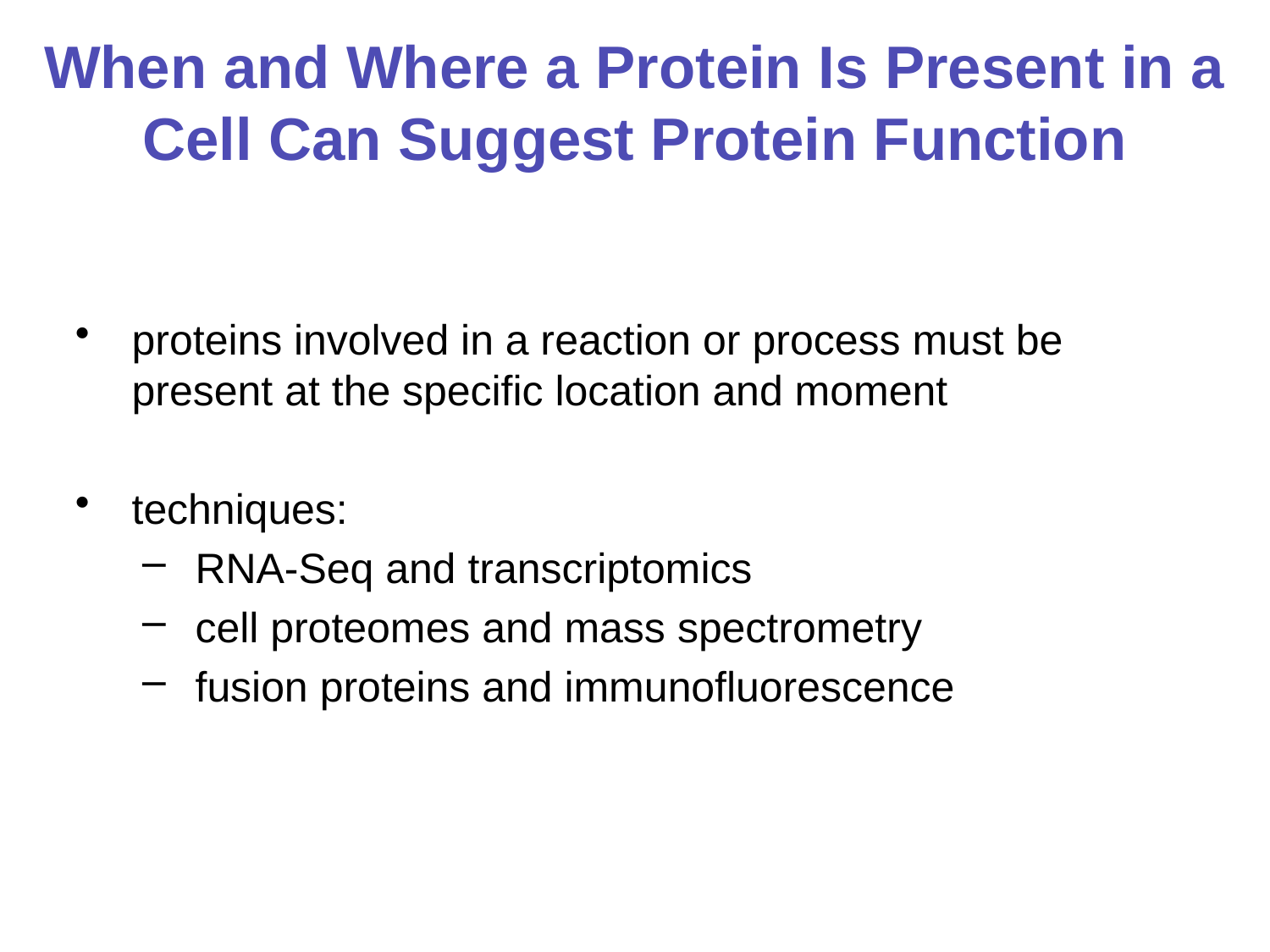

# When and Where a Protein Is Present in a Cell Can Suggest Protein Function
proteins involved in a reaction or process must be present at the specific location and moment

techniques:
RNA-Seq and transcriptomics
cell proteomes and mass spectrometry
fusion proteins and immunofluorescence